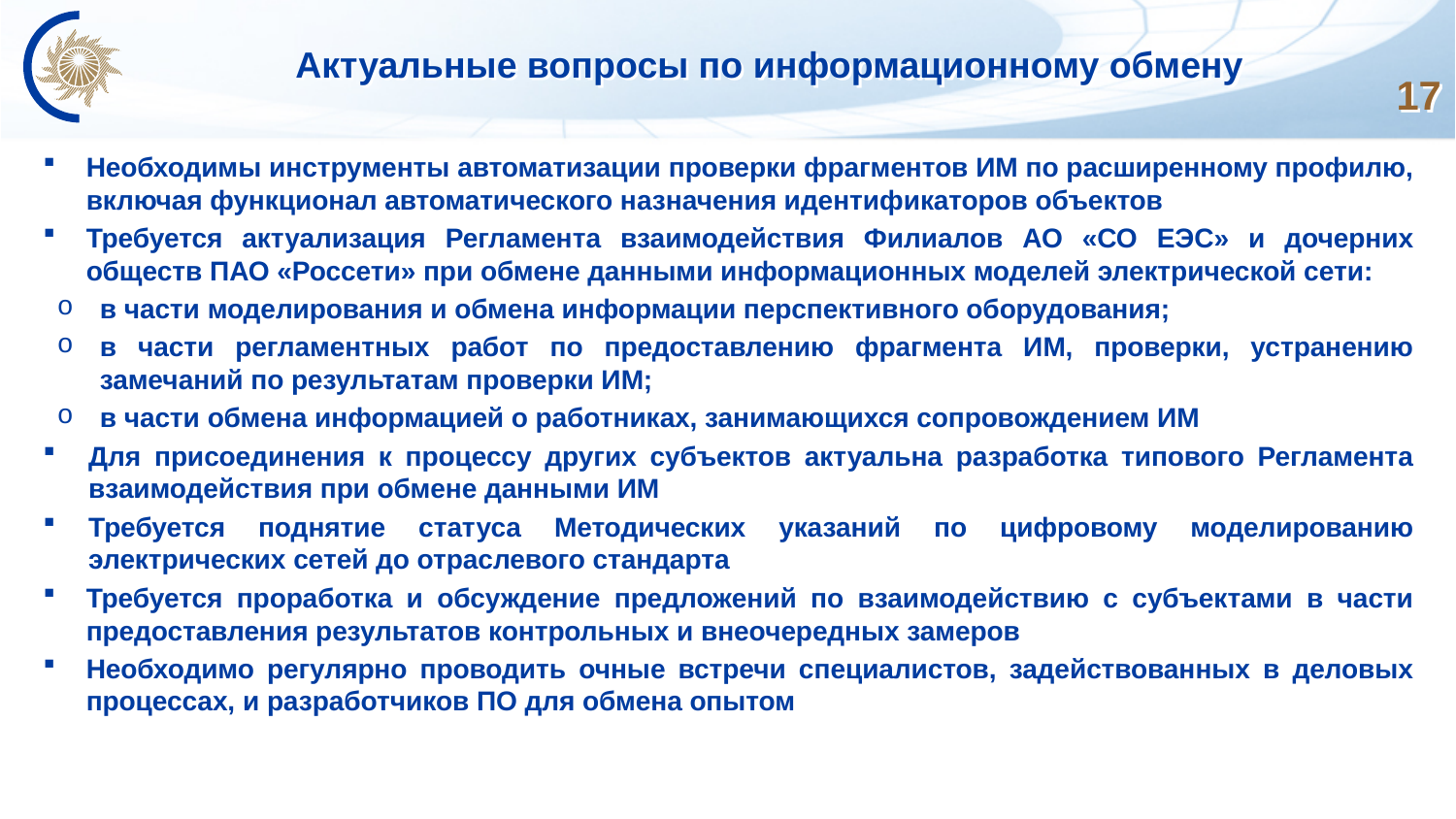

# Актуальные вопросы по информационному обмену
17
Необходимы инструменты автоматизации проверки фрагментов ИМ по расширенному профилю, включая функционал автоматического назначения идентификаторов объектов
Требуется актуализация Регламента взаимодействия Филиалов АО «СО ЕЭС» и дочерних обществ ПАО «Россети» при обмене данными информационных моделей электрической сети:
в части моделирования и обмена информации перспективного оборудования;
в части регламентных работ по предоставлению фрагмента ИМ, проверки, устранению замечаний по результатам проверки ИМ;
в части обмена информацией о работниках, занимающихся сопровождением ИМ
Для присоединения к процессу других субъектов актуальна разработка типового Регламента взаимодействия при обмене данными ИМ
Требуется поднятие статуса Методических указаний по цифровому моделированию электрических сетей до отраслевого стандарта
Требуется проработка и обсуждение предложений по взаимодействию с субъектами в части предоставления результатов контрольных и внеочередных замеров
Необходимо регулярно проводить очные встречи специалистов, задействованных в деловых процессах, и разработчиков ПО для обмена опытом